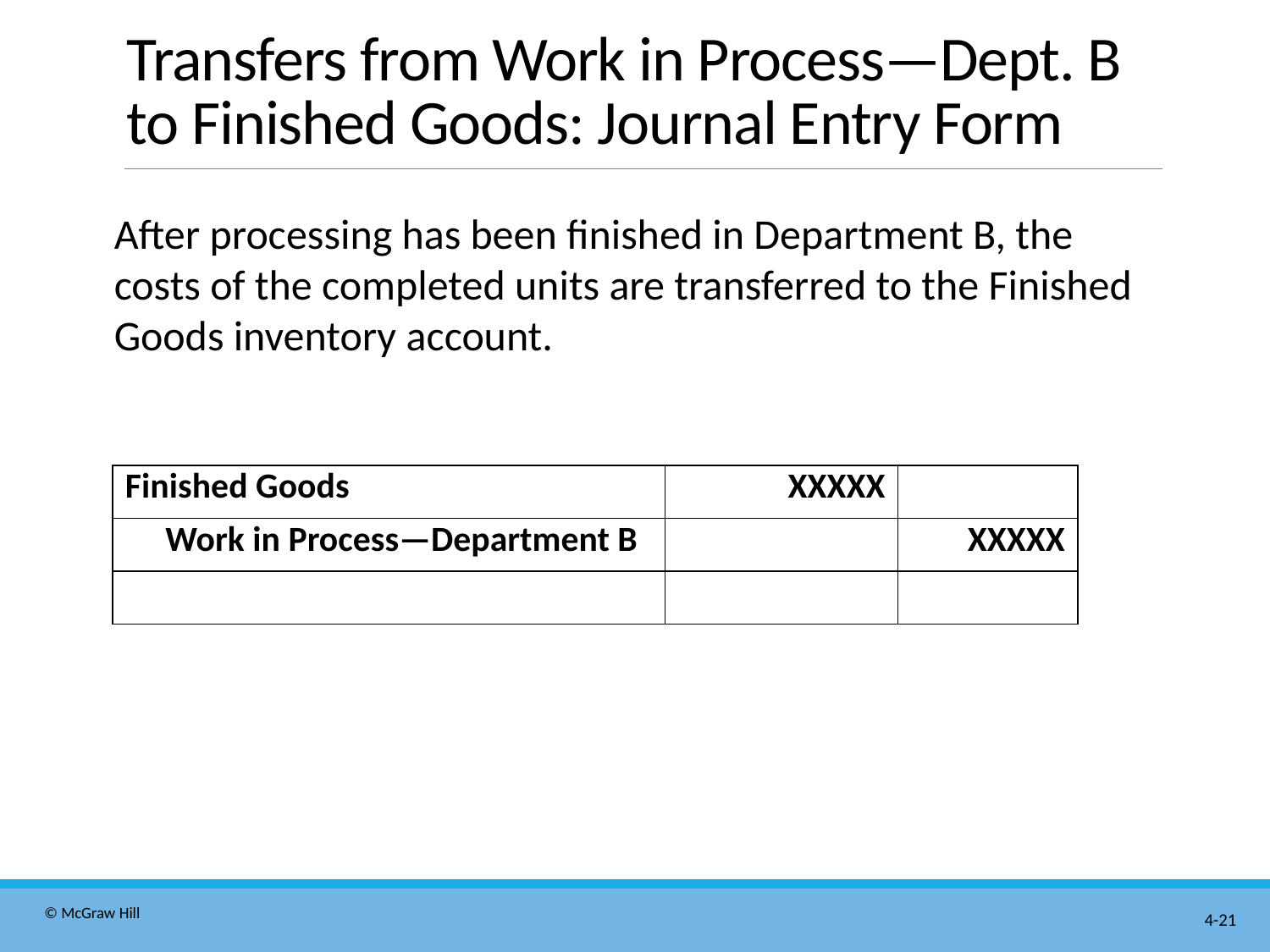

# Transfers from Work in Process—Dept. B to Finished Goods: Journal Entry Form
After processing has been finished in Department B, the costs of the completed units are transferred to the Finished Goods inventory account.
| Finished Goods | XXXXX |  |
| --- | --- | --- |
| Work in Process—Department B |  | XXXXX |
|  |  |  |